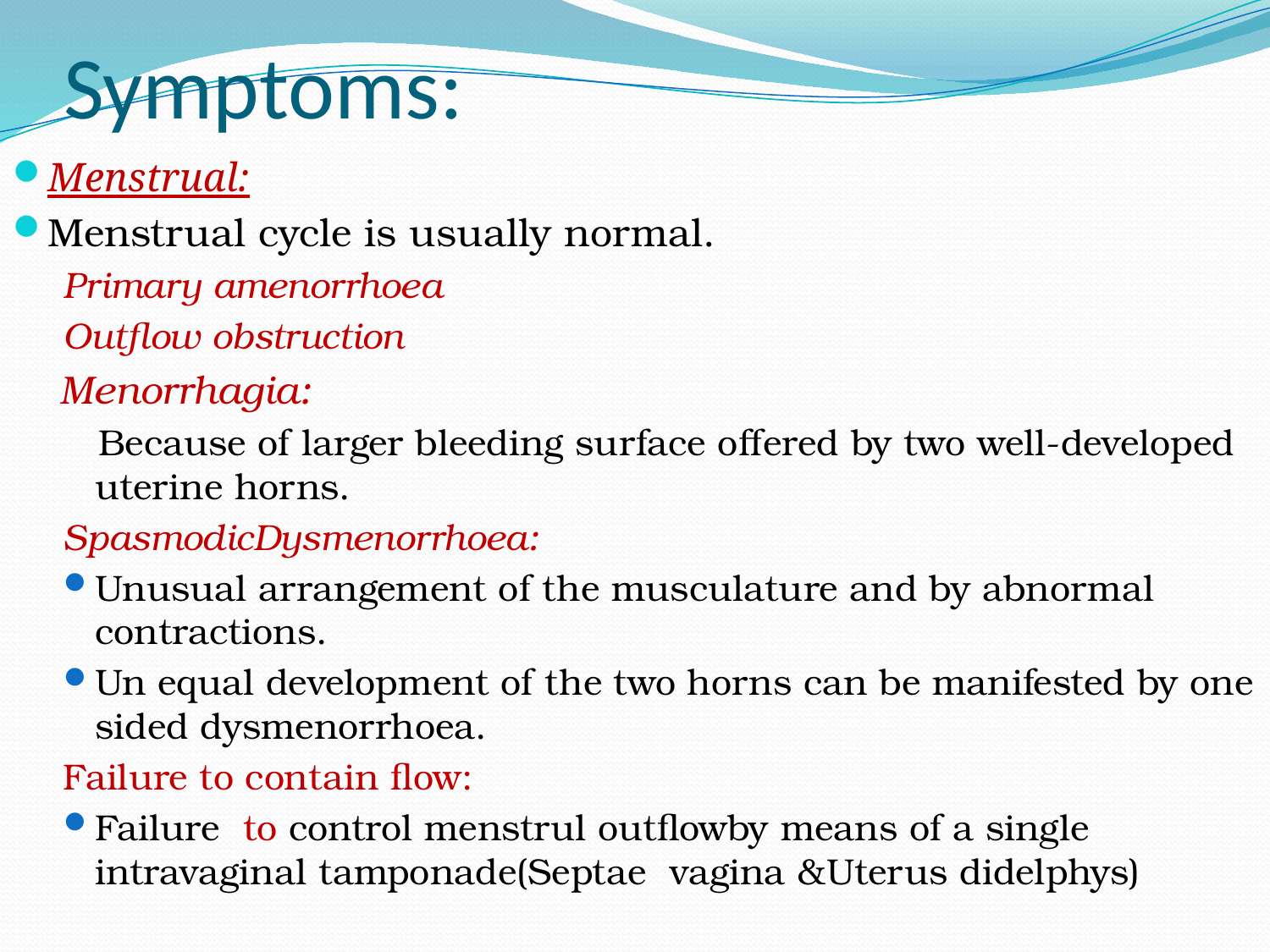

# Symptoms:
Menstrual:
Menstrual cycle is usually normal.
Primary amenorrhoea
Outflow obstruction
    Menorrhagia:
   Because of larger bleeding surface offered by two well-developed uterine horns.
SpasmodicDysmenorrhoea:
Unusual arrangement of the musculature and by abnormal contractions.
Un equal development of the two horns can be manifested by one sided dysmenorrhoea.
Failure to contain flow:
Failure  to control menstrul outflowby means of a single intravaginal tamponade(Septae  vagina &Uterus didelphys)